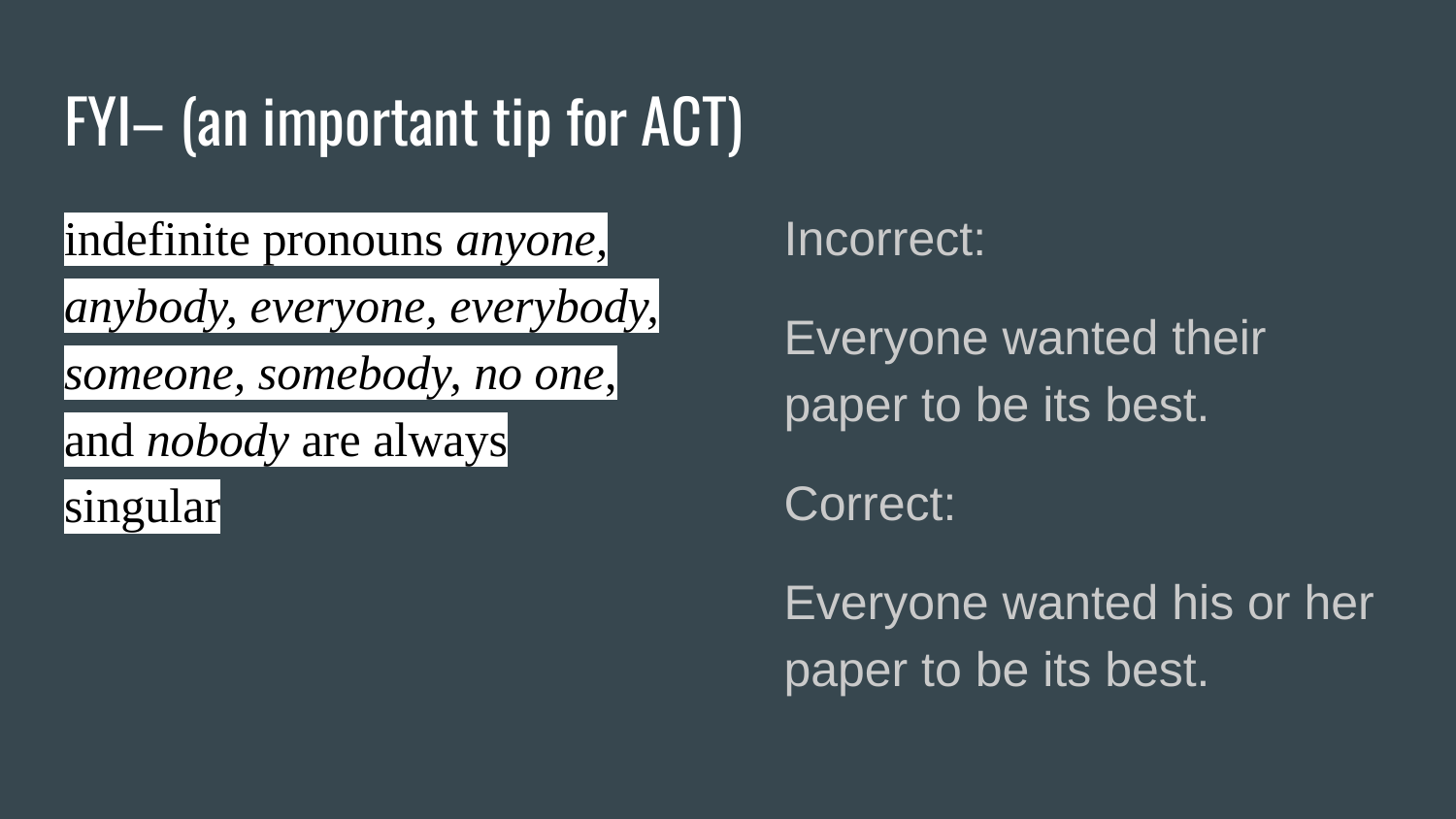

# FYI– (an important tip for ACT)
indefinite pronouns anyone, anybody, everyone, everybody, someone, somebody, no one, and nobody are always singular
Incorrect:
Everyone wanted their paper to be its best.
Correct:
Everyone wanted his or her paper to be its best.